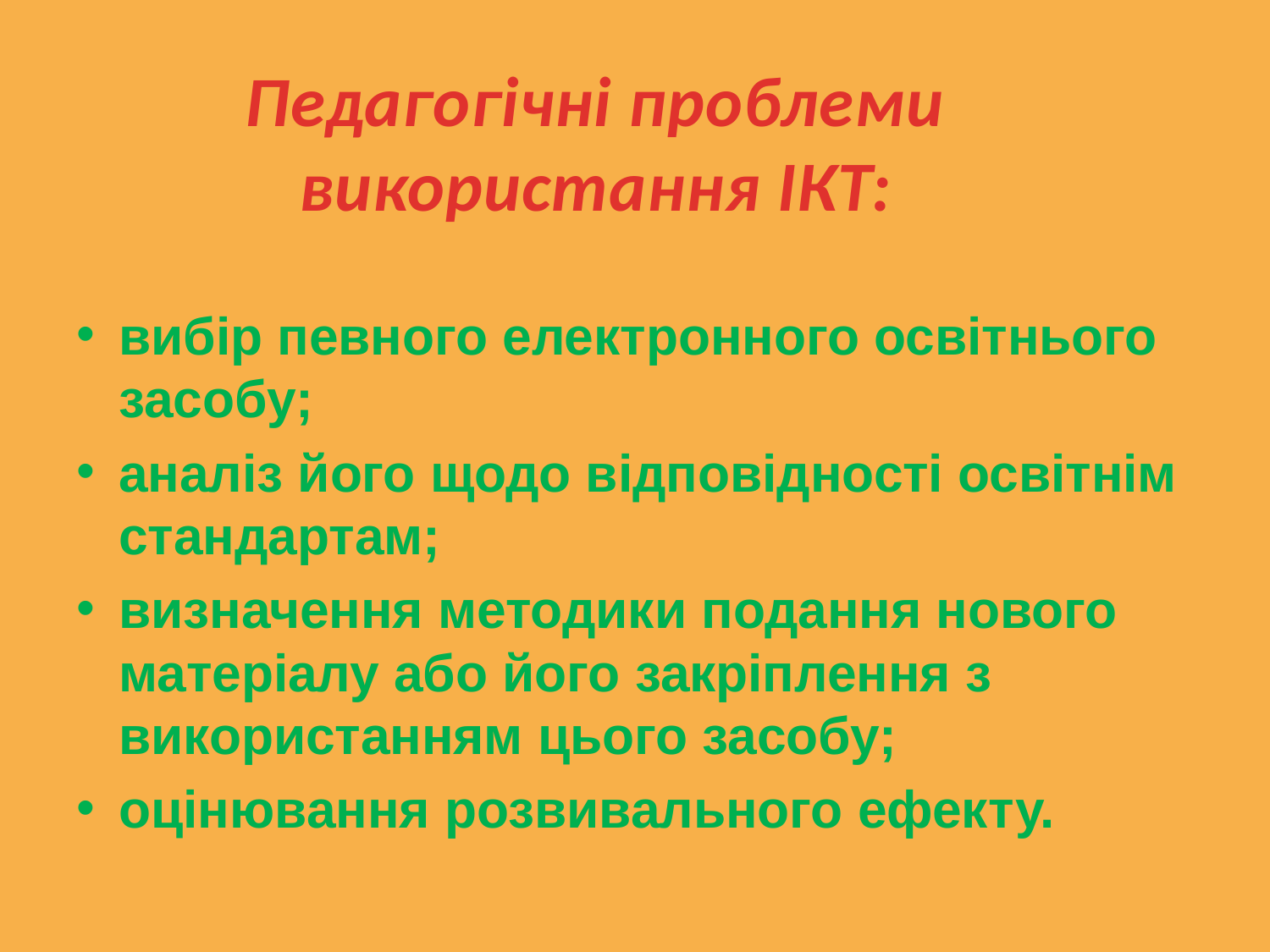

Педагогічні проблеми використання ІКТ:

вибір певного електронного освітнього засобу;
аналіз його щодо відповідності освітнім стандартам;
визначення методики подання нового матеріалу або його закріплення з використанням цього засобу;
оцінювання розвивального ефекту.